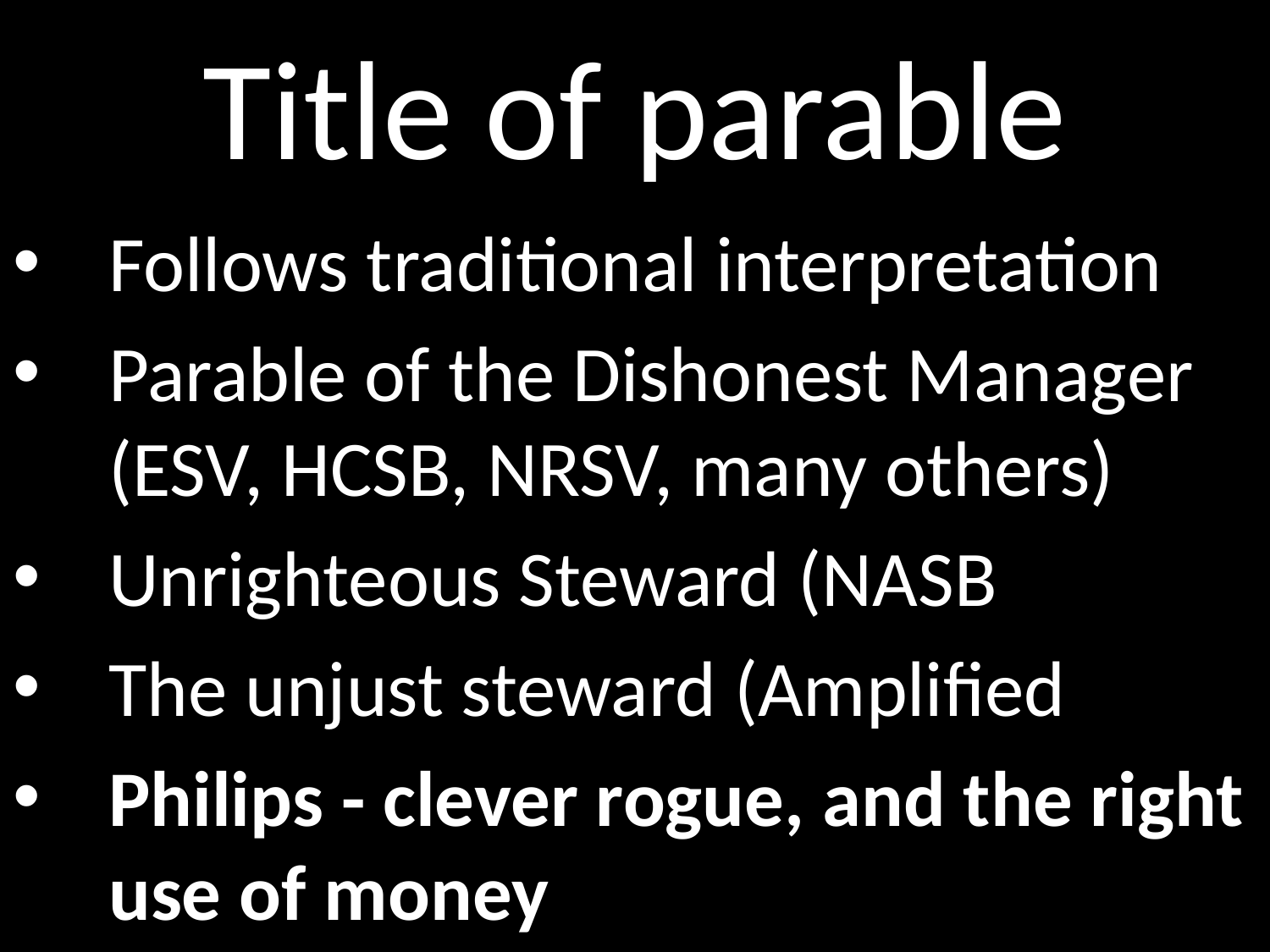

# Title of parable
GOD
Follows traditional interpretation
Parable of the Dishonest Manager (ESV, HCSB, NRSV, many others)
Unrighteous Steward (NASB
The unjust steward (Amplified
Philips - clever rogue, and the right use of money

GOD